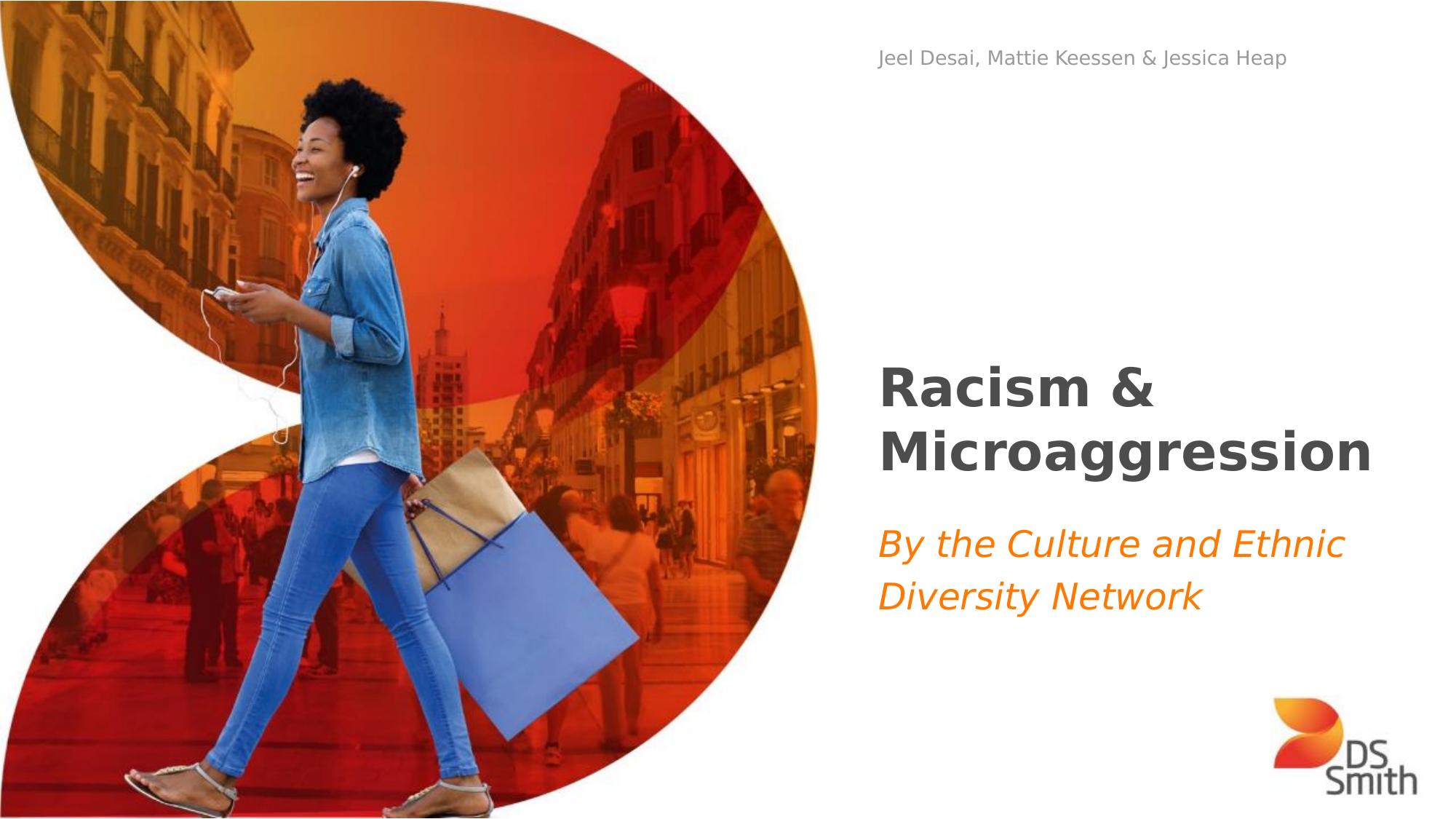

Jeel Desai, Mattie Keessen & Jessica Heap
# Racism & Microaggression
By the Culture and Ethnic Diversity Network